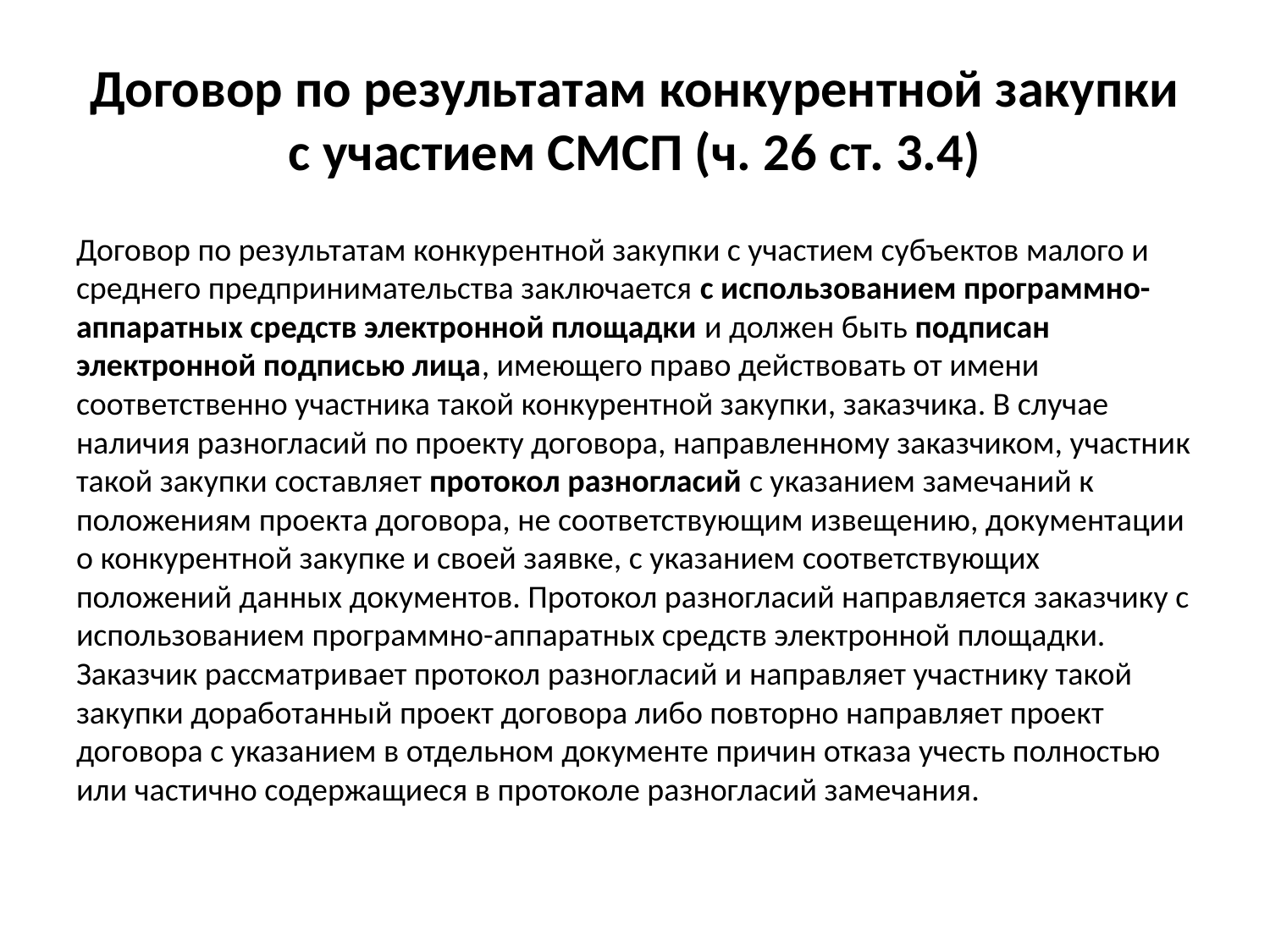

# Договор по результатам конкурентной закупки с участием СМСП (ч. 26 ст. 3.4)
Договор по результатам конкурентной закупки с участием субъектов малого и среднего предпринимательства заключается с использованием программно-аппаратных средств электронной площадки и должен быть подписан электронной подписью лица, имеющего право действовать от имени соответственно участника такой конкурентной закупки, заказчика. В случае наличия разногласий по проекту договора, направленному заказчиком, участник такой закупки составляет протокол разногласий с указанием замечаний к положениям проекта договора, не соответствующим извещению, документации о конкурентной закупке и своей заявке, с указанием соответствующих положений данных документов. Протокол разногласий направляется заказчику с использованием программно-аппаратных средств электронной площадки. Заказчик рассматривает протокол разногласий и направляет участнику такой закупки доработанный проект договора либо повторно направляет проект договора с указанием в отдельном документе причин отказа учесть полностью или частично содержащиеся в протоколе разногласий замечания.